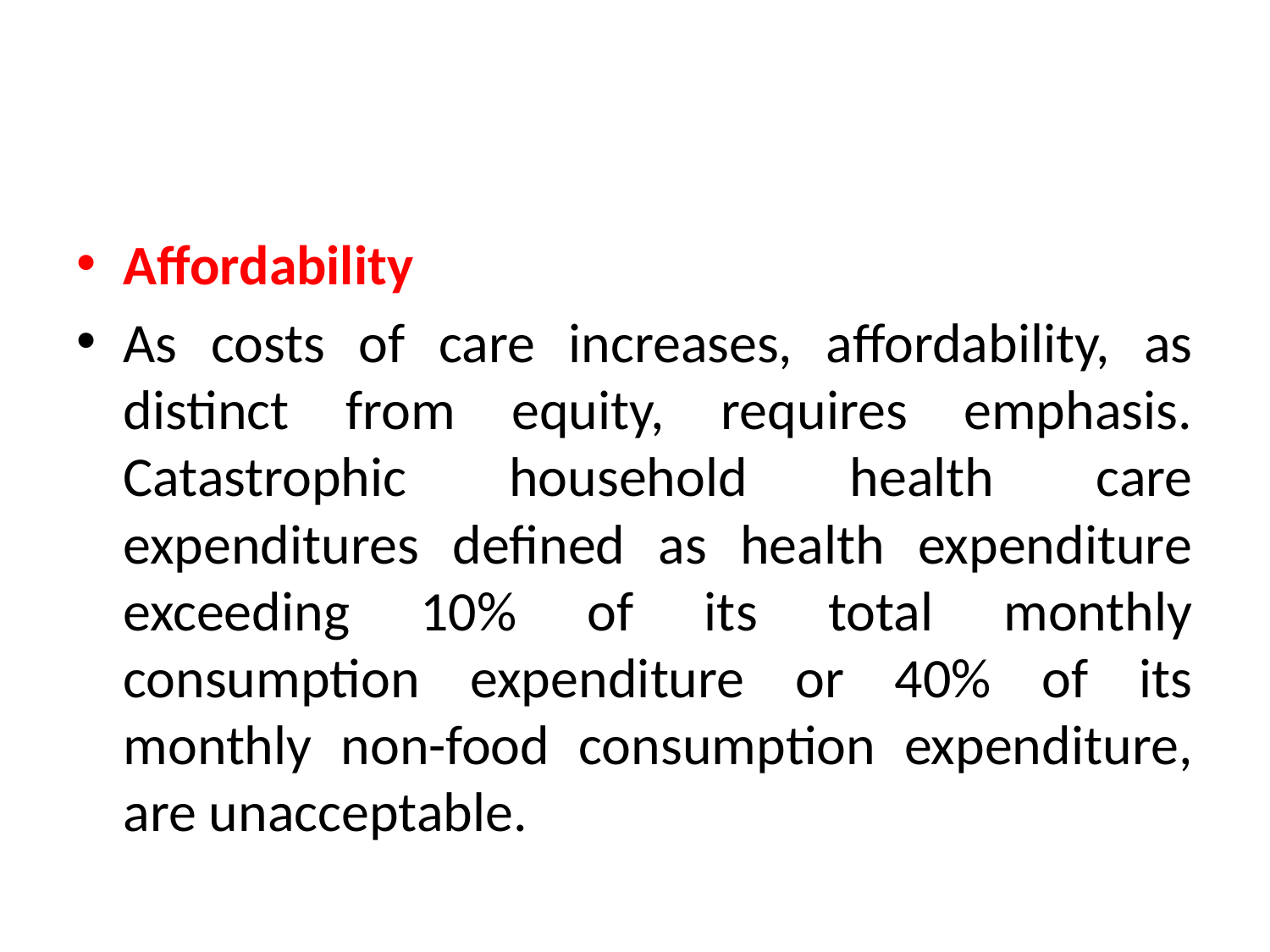

#
Affordability
As costs of care increases, affordability, as distinct from equity, requires emphasis. Catastrophic household health care expenditures defined as health expenditure exceeding 10% of its total monthly consumption expenditure or 40% of its monthly non-food consumption expenditure, are unacceptable.